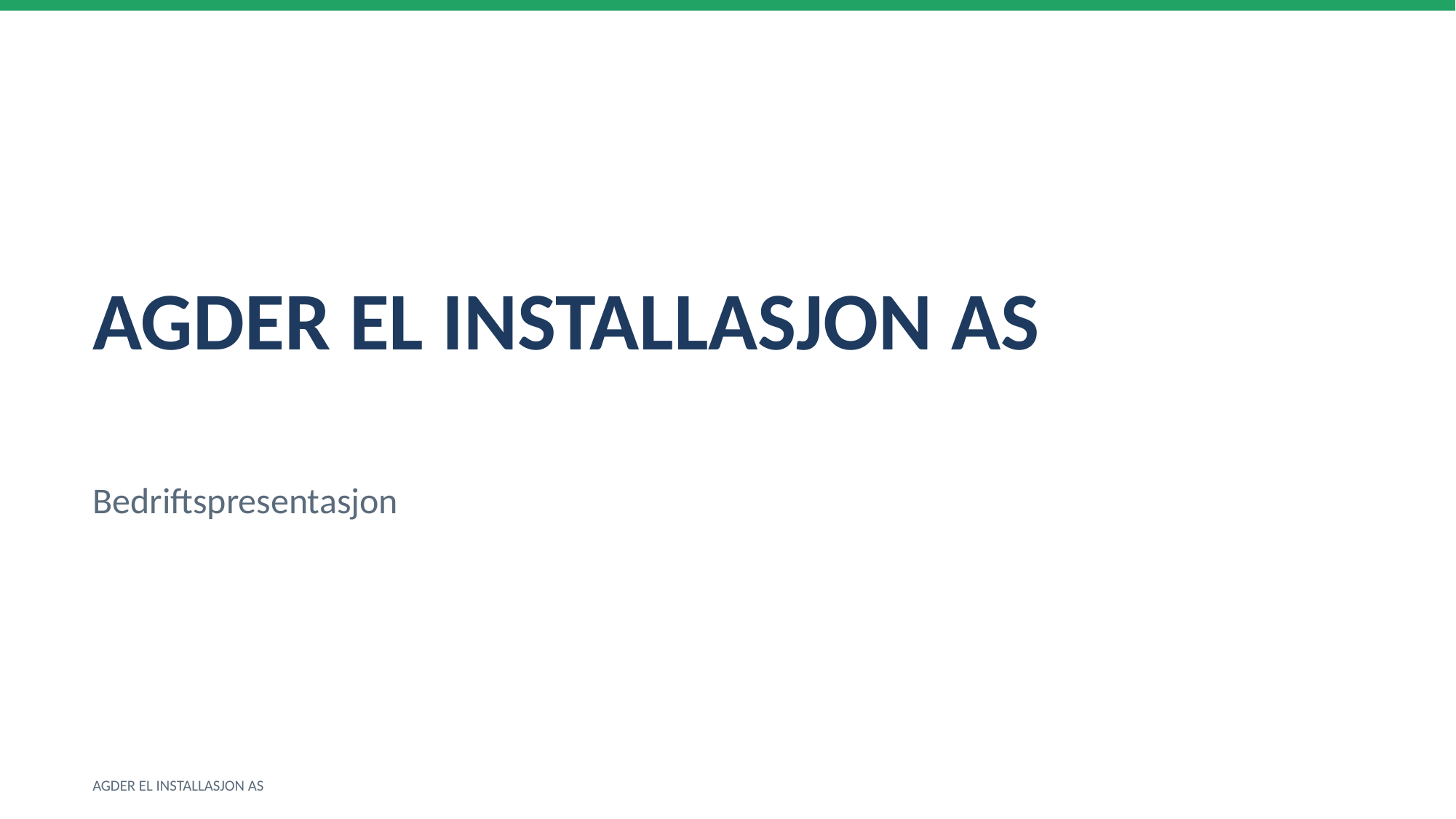

AGDER EL INSTALLASJON AS
Bedriftspresentasjon
AGDER EL INSTALLASJON AS